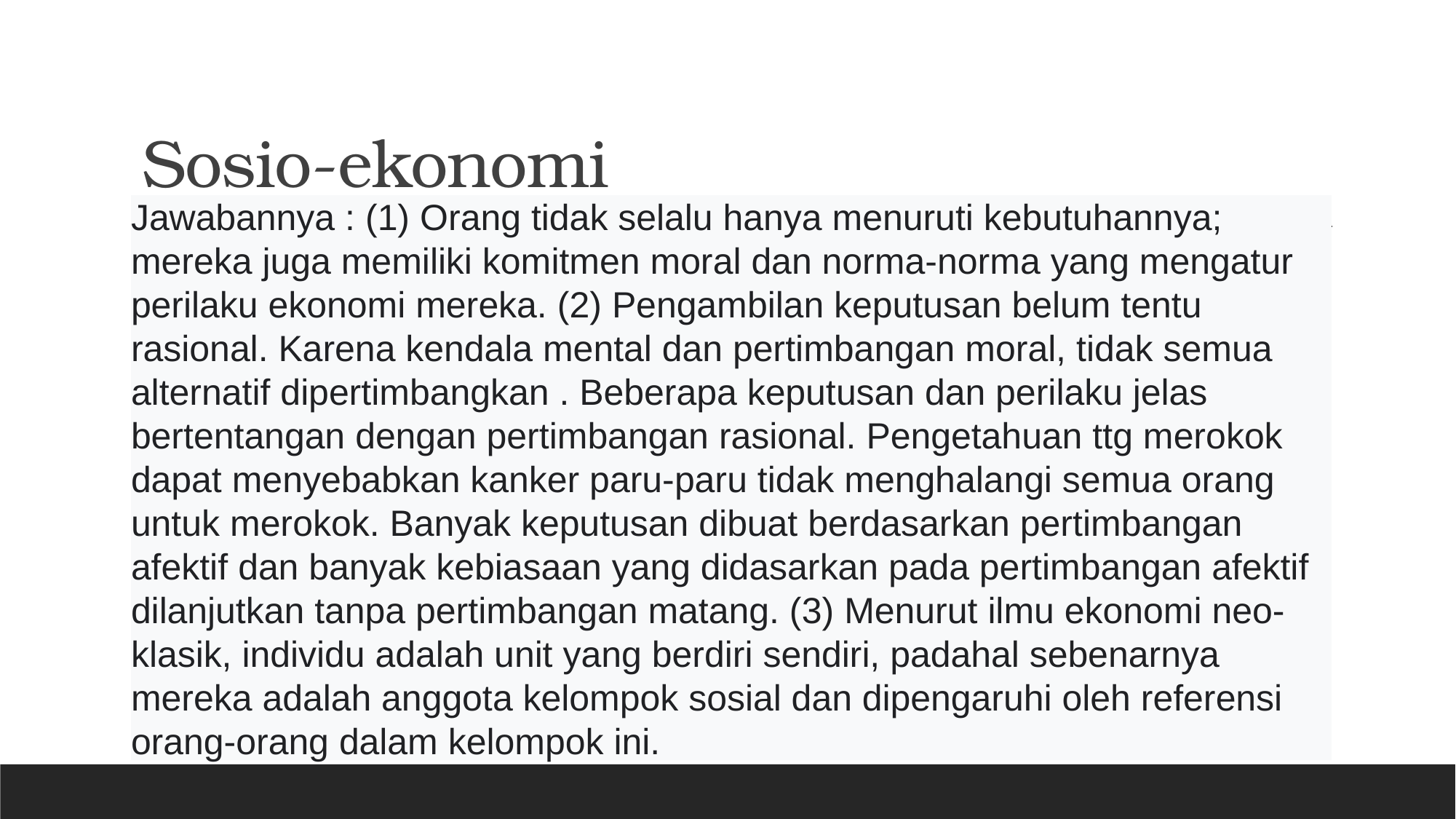

# Sosio-ekonomi
Jawabannya : (1) Orang tidak selalu hanya menuruti kebutuhannya; mereka juga memiliki komitmen moral dan norma-norma yang mengatur perilaku ekonomi mereka. (2) Pengambilan keputusan belum tentu rasional. Karena kendala mental dan pertimbangan moral, tidak semua alternatif dipertimbangkan . Beberapa keputusan dan perilaku jelas bertentangan dengan pertimbangan rasional. Pengetahuan ttg merokok dapat menyebabkan kanker paru-paru tidak menghalangi semua orang untuk merokok. Banyak keputusan dibuat berdasarkan pertimbangan afektif dan banyak kebiasaan yang didasarkan pada pertimbangan afektif dilanjutkan tanpa pertimbangan matang. (3) Menurut ilmu ekonomi neo-klasik, individu adalah unit yang berdiri sendiri, padahal sebenarnya mereka adalah anggota kelompok sosial dan dipengaruhi oleh referensi orang-orang dalam kelompok ini.